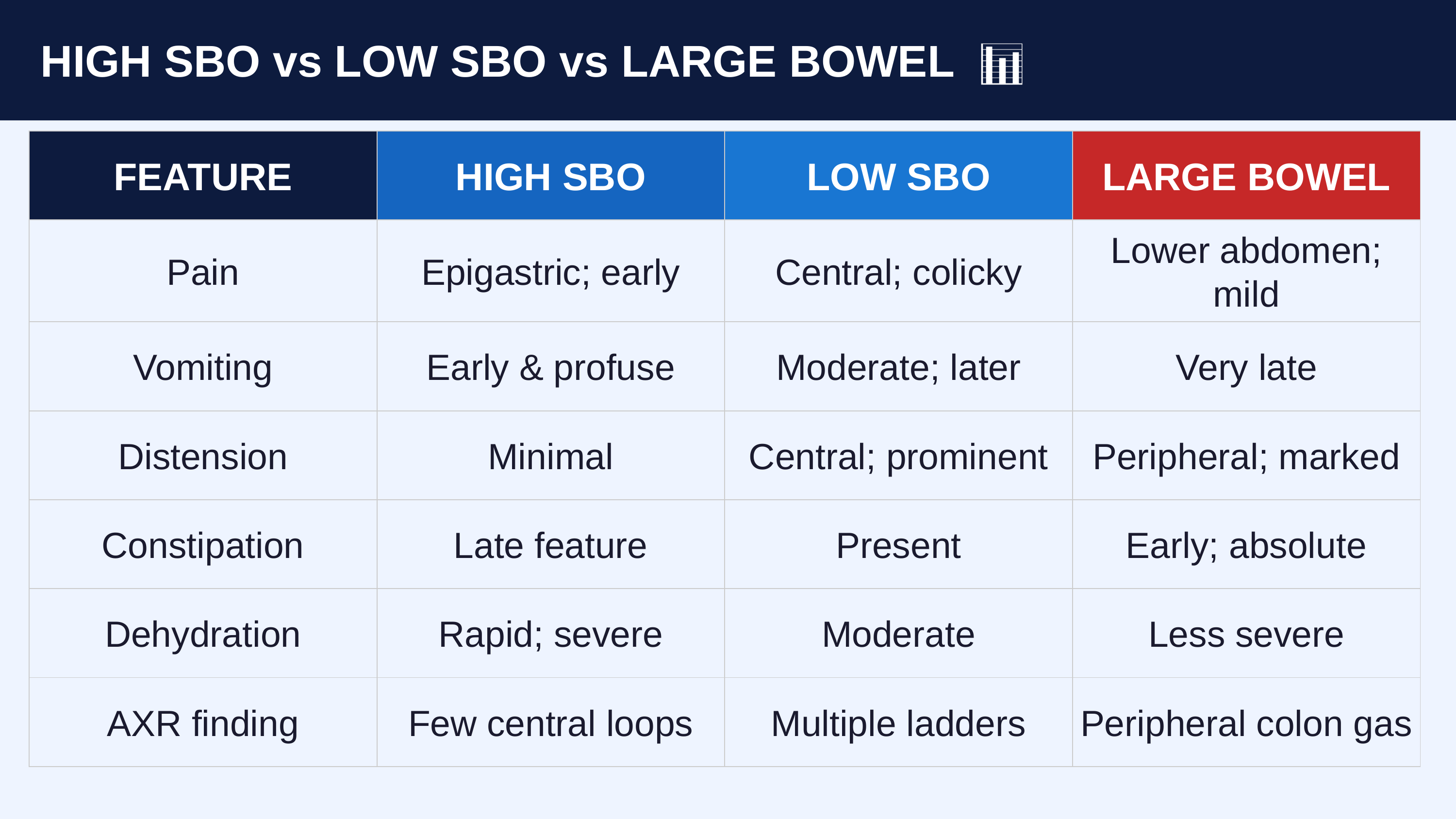

HIGH SBO vs LOW SBO vs LARGE BOWEL  📊

| FEATURE | HIGH SBO | LOW SBO | LARGE BOWEL |
| --- | --- | --- | --- |
| Pain | Epigastric; early | Central; colicky | Lower abdomen; mild |
| Vomiting | Early & profuse | Moderate; later | Very late |
| Distension | Minimal | Central; prominent | Peripheral; marked |
| Constipation | Late feature | Present | Early; absolute |
| Dehydration | Rapid; severe | Moderate | Less severe |
| AXR finding | Few central loops | Multiple ladders | Peripheral colon gas |